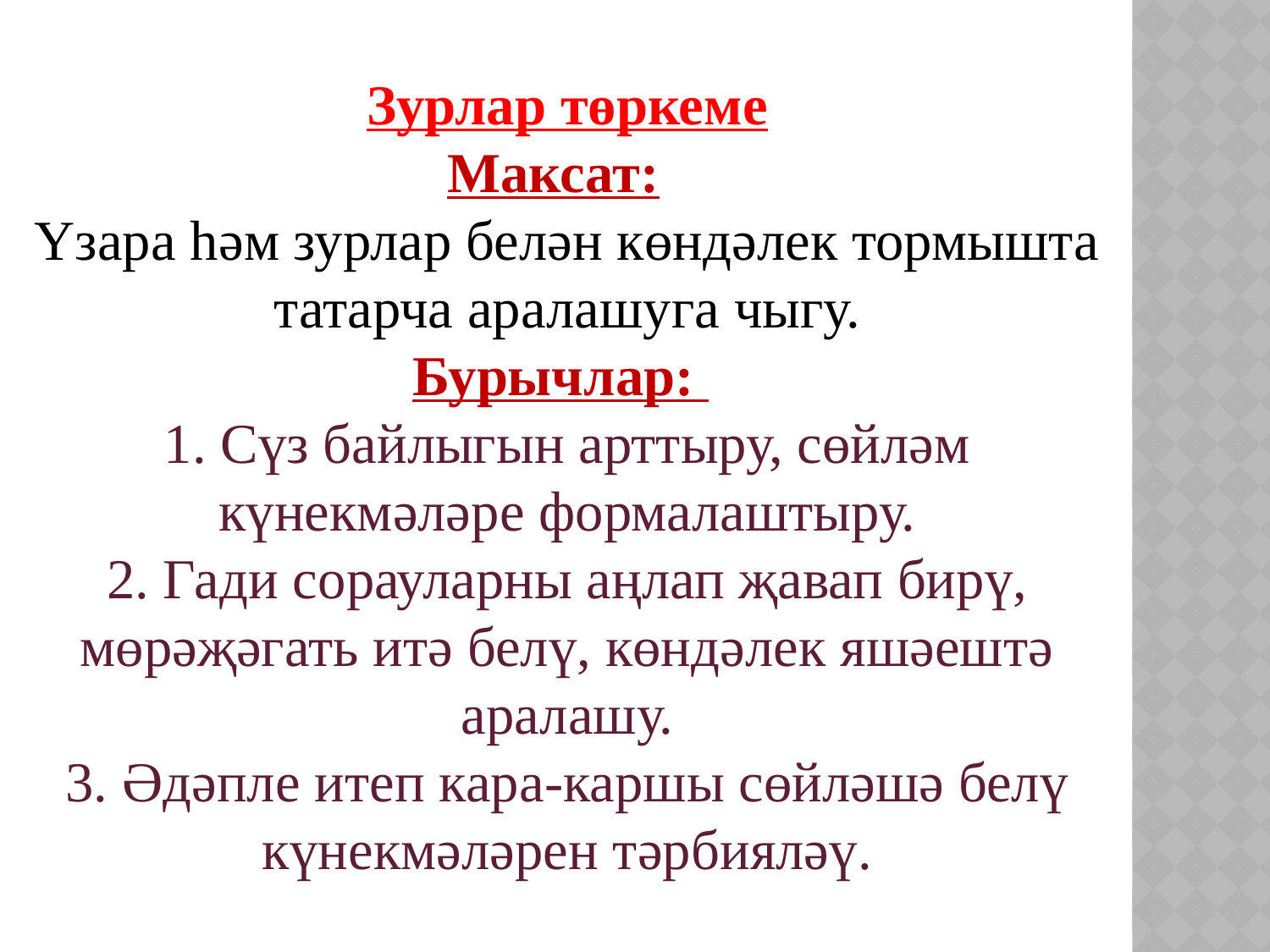

Зурлар төркеме
Максат:
Үзара һәм зурлар белән көндәлек тормышта татарча аралашуга чыгу.
Бурычлар:
1. Сүз байлыгын арттыру, сөйләм күнекмәләре формалаштыру.
2. Гади сорауларны аңлап җавап бирү, мөрәҗәгать итә белү, көндәлек яшәештә аралашу.
3. Әдәпле итеп кара-каршы сөйләшә белү күнекмәләрен тәрбияләү.